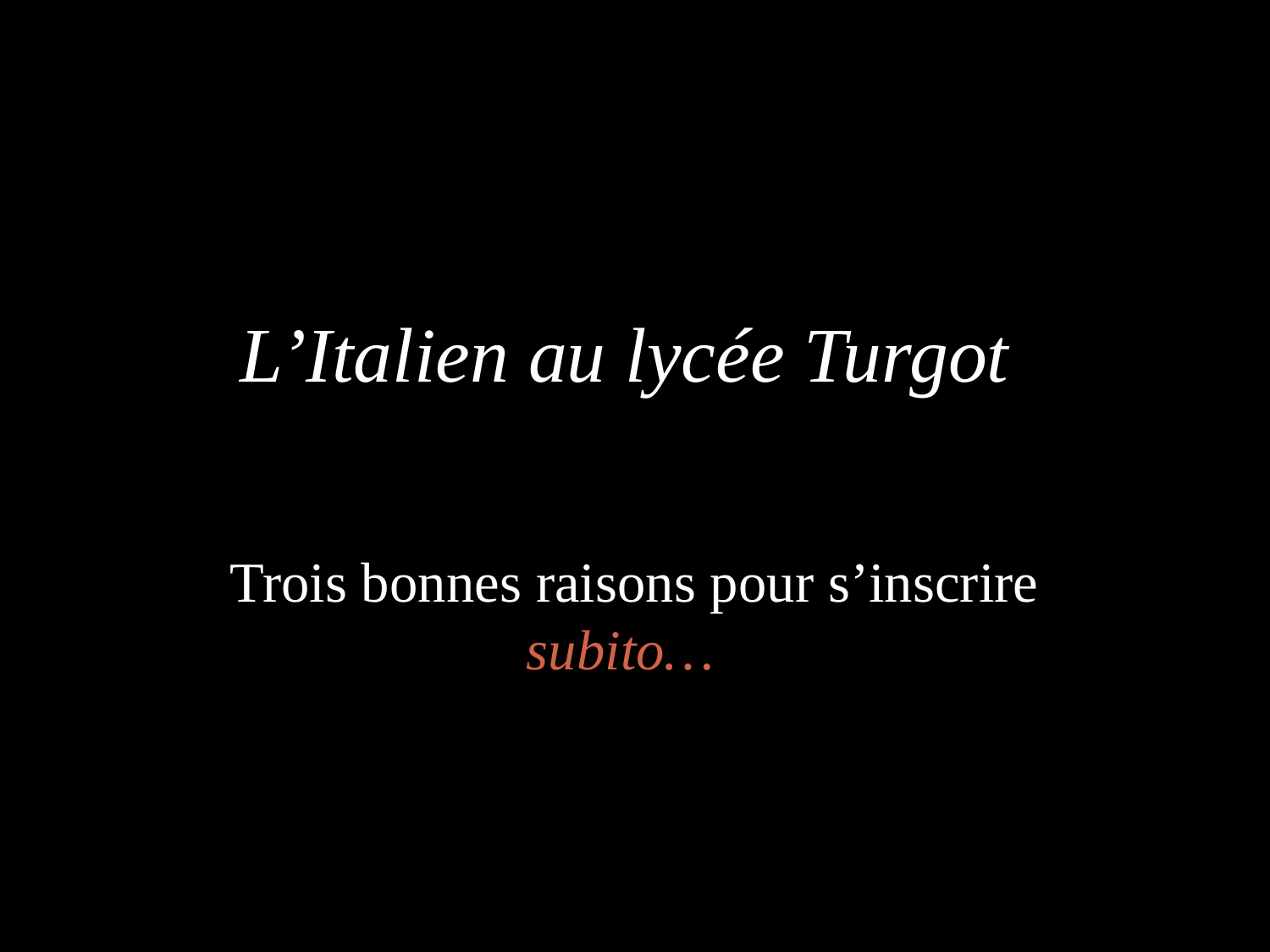

# L’Italien au lycée Turgot
Trois bonnes raisons pour s’inscrire subito…